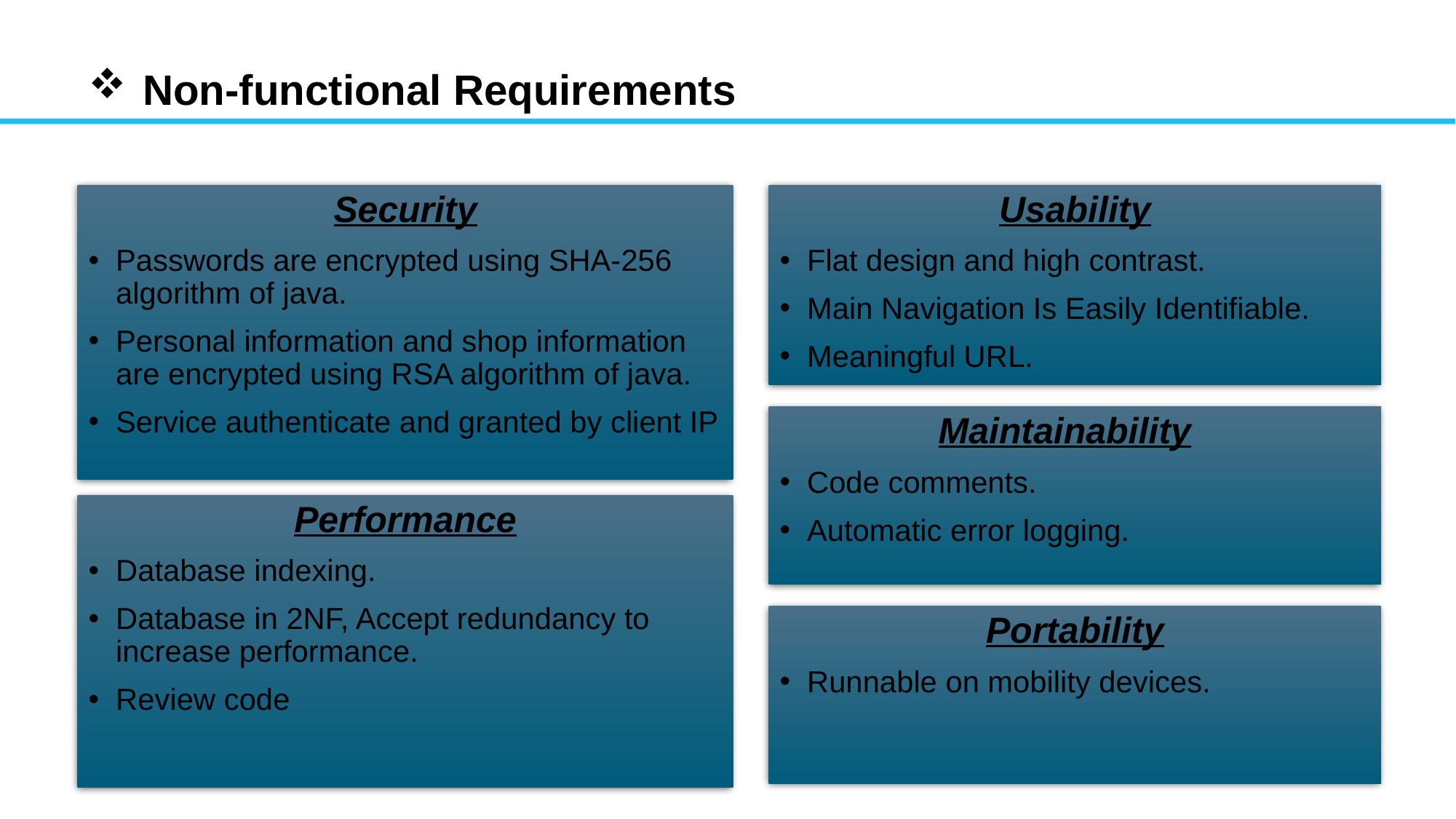

Non-functional Requirements

Security
Passwords are encrypted using SHA-256 algorithm of java.
Personal information and shop information are encrypted using RSA algorithm of java.
Service authenticate and granted by client IP
Usability
Flat design and high contrast.
Main Navigation Is Easily Identifiable.
Meaningful URL.
Maintainability
Code comments.
Automatic error logging.
Performance
Database indexing.
Database in 2NF, Accept redundancy to increase performance.
Review code
Portability
Runnable on mobility devices.